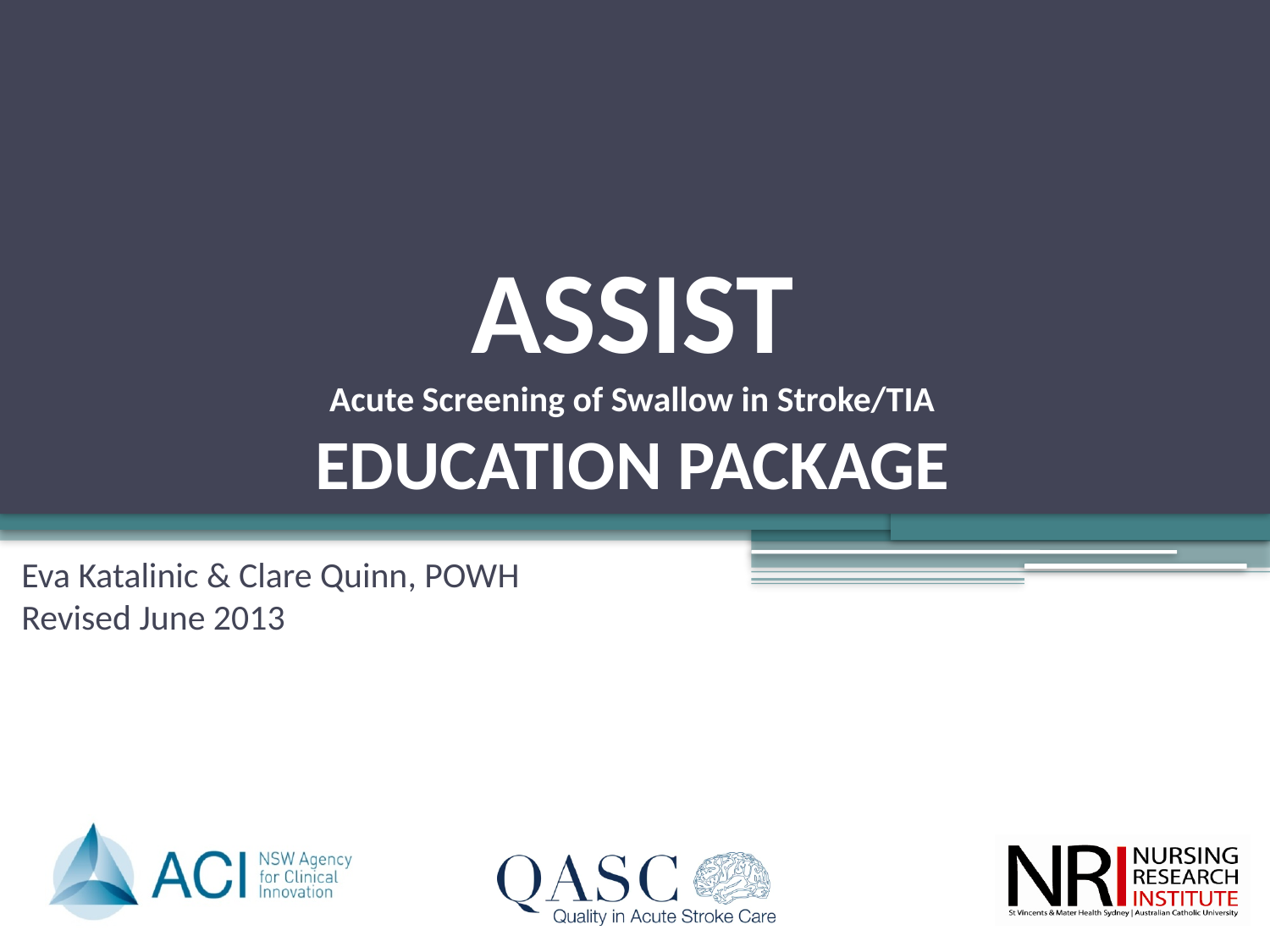

# ASSIST Acute Screening of Swallow in Stroke/TIA EDUCATION PACKAGE
Eva Katalinic & Clare Quinn, POWH
Revised June 2013